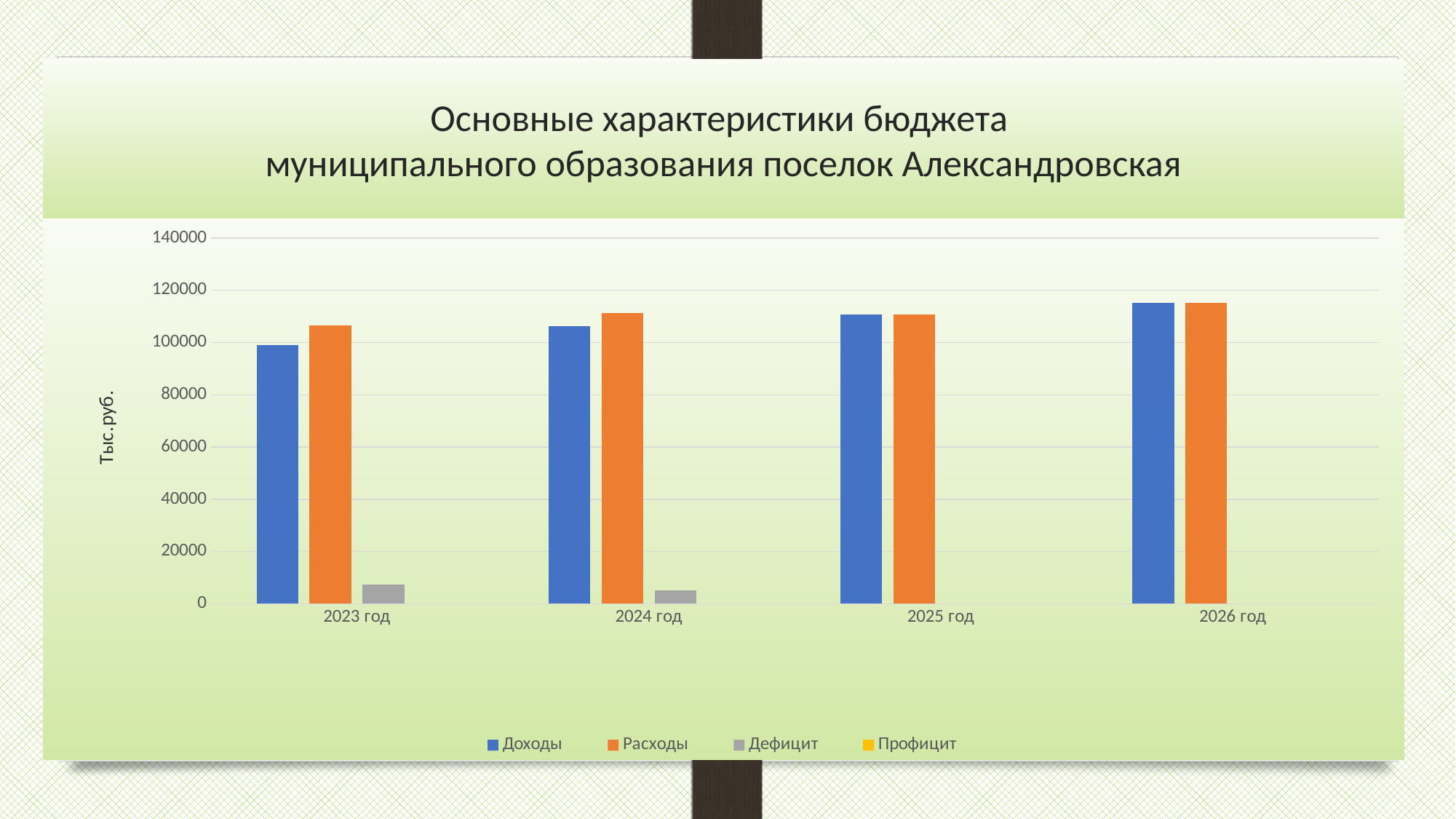

# Основные характеристики бюджета муниципального образования поселок Александровская

### Chart

| Category | Доходы | Расходы | Дефицит | Профицит |
|---|---|---|---|---|
| 2023 год | 98976.0 | 106476.0 | 7500.0 | None |
| 2024 год | 106259.8 | 111259.8 | 5000.0 | None |
| 2025 год | 110655.5 | 110655.5 | None | None |
| 2026 год | 115056.6 | 115056.6 | None | None |